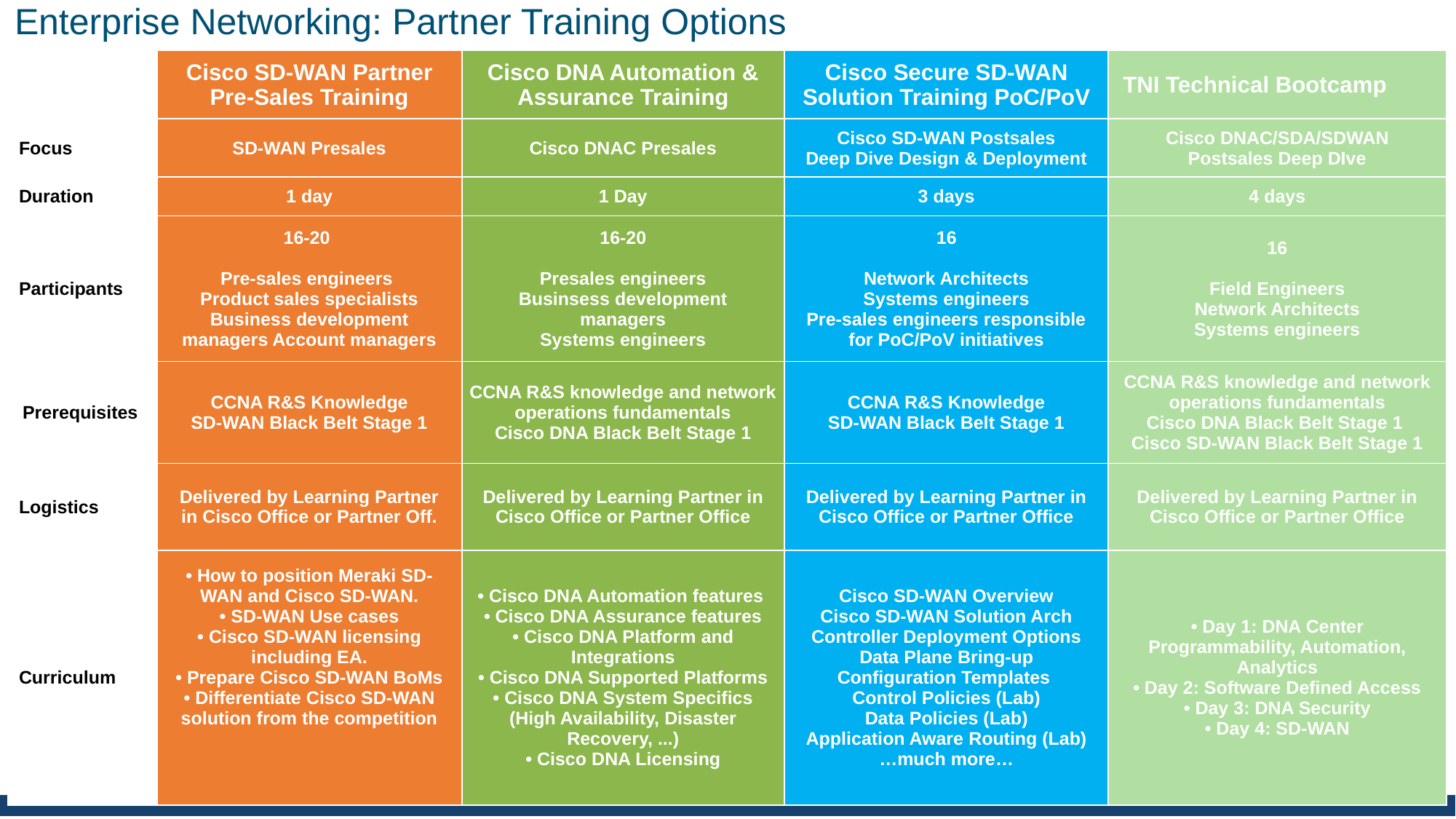

Enterprise Networking: Partner Training Options
|  | Cisco SD-WAN Partner Pre-Sales Training | Cisco DNA Automation & Assurance Training | Cisco Secure SD-WAN Solution Training PoC/PoV | TNI Technical Bootcamp |
| --- | --- | --- | --- | --- |
| Focus | SD-WAN Presales | Cisco DNAC Presales | Cisco SD-WAN Postsales Deep Dive Design & Deployment | Cisco DNAC/SDA/SDWAN Postsales Deep DIve |
| Duration | 1 day | 1 Day | 3 days | 4 days |
| Participants | 16-20 Pre-sales engineers Product sales specialists Business development managers Account managers | 16-20 Presales engineers Businsess development managers Systems engineers | 16 Network Architects Systems engineers Pre-sales engineers responsible for PoC/PoV initiatives | 16 Field Engineers Network Architects Systems engineers |
| Prerequisites | CCNA R&S Knowledge SD-WAN Black Belt Stage 1 | CCNA R&S knowledge and network operations fundamentals Cisco DNA Black Belt Stage 1 | CCNA R&S Knowledge SD-WAN Black Belt Stage 1 | CCNA R&S knowledge and network operations fundamentals Cisco DNA Black Belt Stage 1 Cisco SD-WAN Black Belt Stage 1 |
| Logistics | Delivered by Learning Partner in Cisco Office or Partner Off. | Delivered by Learning Partner in Cisco Office or Partner Office | Delivered by Learning Partner in Cisco Office or Partner Office | Delivered by Learning Partner in Cisco Office or Partner Office |
| Curriculum | • How to position Meraki SD-WAN and Cisco SD-WAN. • SD-WAN Use cases • Cisco SD-WAN licensing including EA. • Prepare Cisco SD-WAN BoMs • Differentiate Cisco SD-WAN solution from the competition | • Cisco DNA Automation features • Cisco DNA Assurance features • Cisco DNA Platform and Integrations • Cisco DNA Supported Platforms • Cisco DNA System Specifics (High Availability, Disaster Recovery, ...) • Cisco DNA Licensing | Cisco SD-WAN Overview Cisco SD-WAN Solution Arch Controller Deployment Options Data Plane Bring-up Configuration Templates Control Policies (Lab) Data Policies (Lab) Application Aware Routing (Lab) …much more… | • Day 1: DNA Center Programmability, Automation, Analytics • Day 2: Software Defined Access • Day 3: DNA Security • Day 4: SD-WAN |